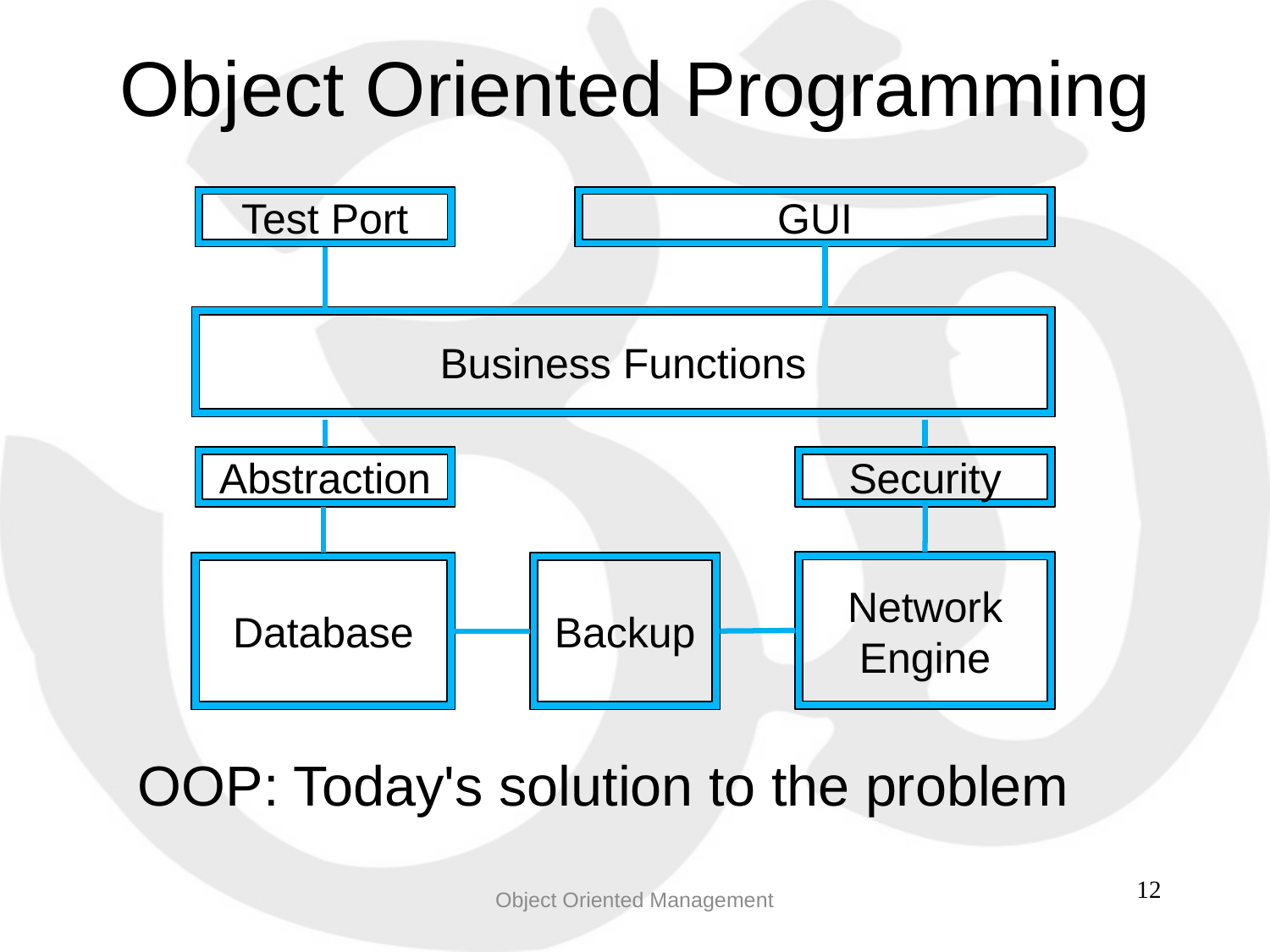

Object Oriented Programming
Test Port
GUI
Business Functions
Abstraction
Security
Network Engine
Database
Backup
OOP: Today's solution to the problem
Object Oriented Management
12